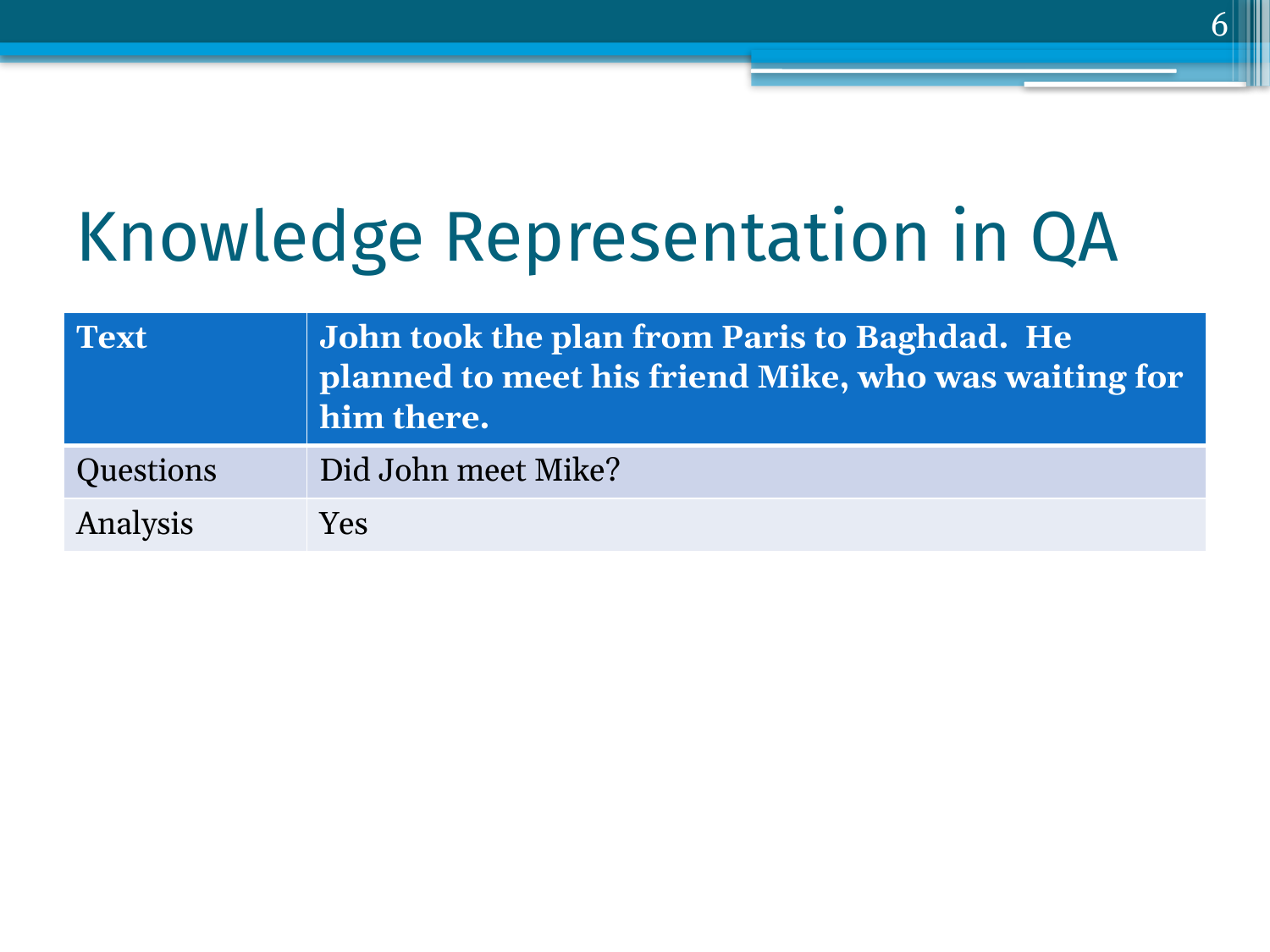

6
# Knowledge Representation in QA
| Text | John took the plan from Paris to Baghdad. He planned to meet his friend Mike, who was waiting for him there. |
| --- | --- |
| Questions | Did John meet Mike? |
| Analysis | Yes |